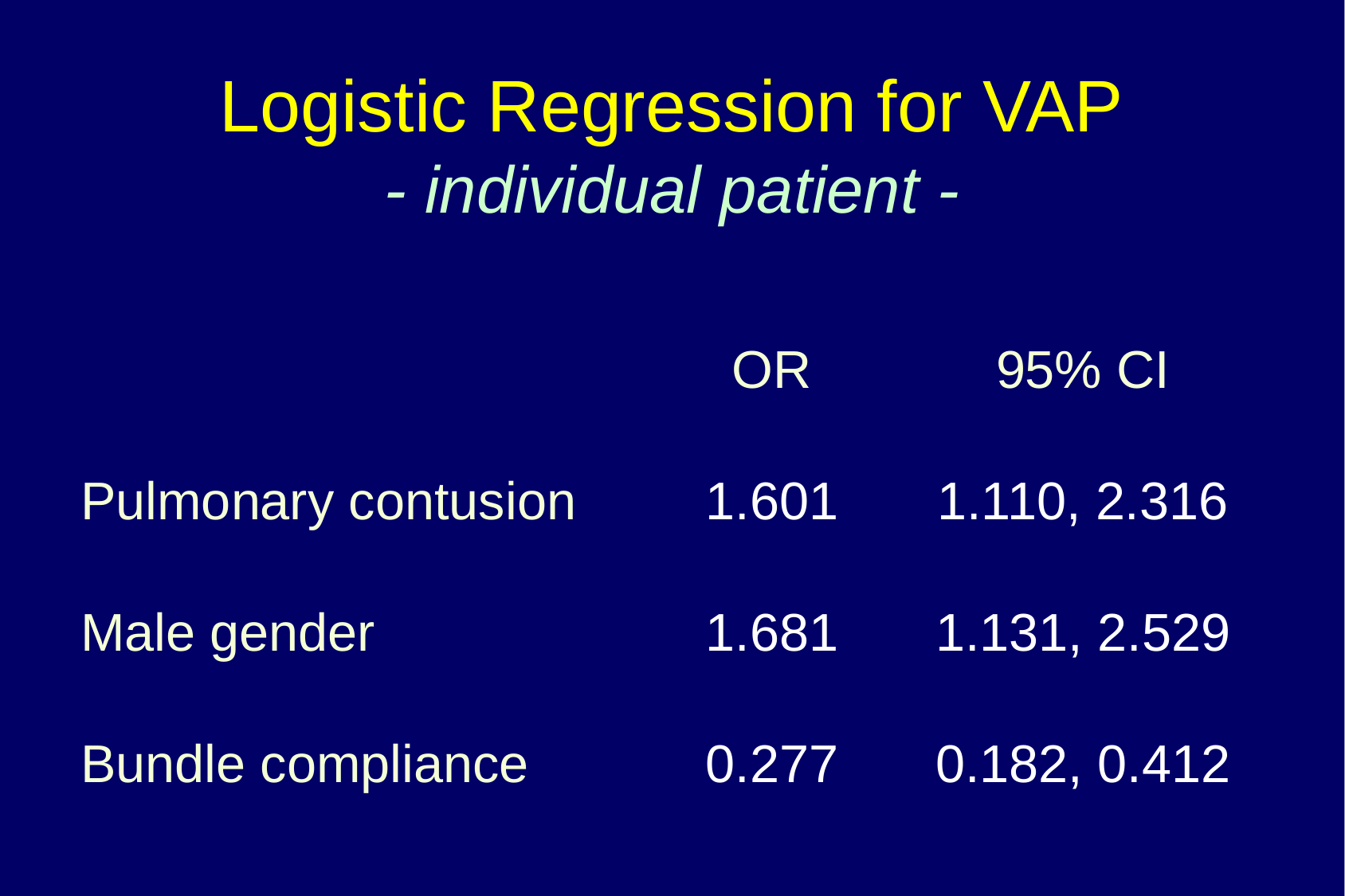

# Logistic Regression for VAP - individual patient -
|  | OR | 95% CI |
| --- | --- | --- |
| Pulmonary contusion | 1.601 | 1.110, 2.316 |
| Male gender | 1.681 | 1.131, 2.529 |
| Bundle compliance | 0.277 | 0.182, 0.412 |